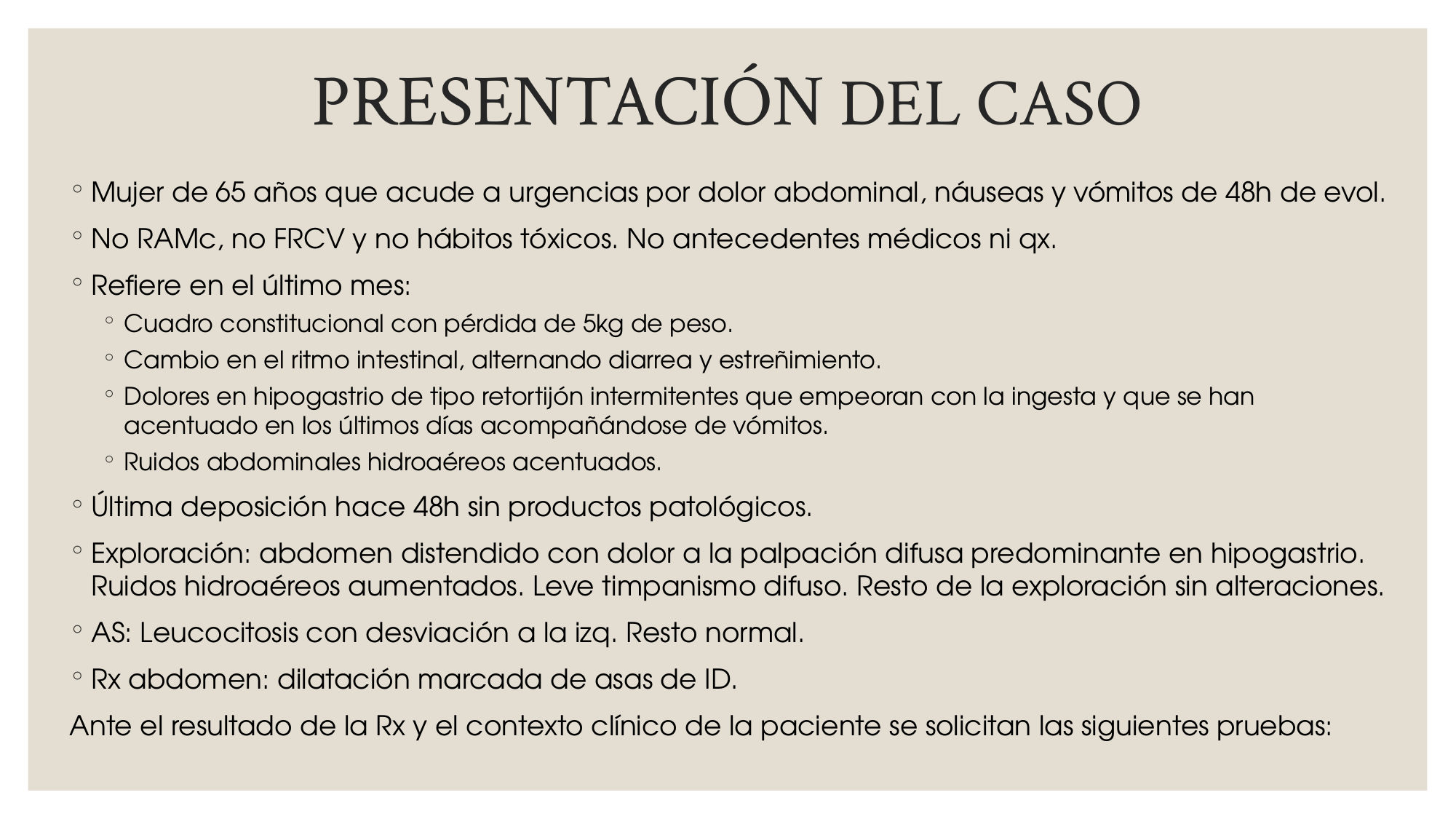

# PRESENTACIÓN DEL CASO
Mujer de 65 años que acude a urgencias por dolor abdominal, náuseas y vómitos de 48h de evol.
No RAMc, no FRCV y no hábitos tóxicos. No antecedentes médicos ni qx.
Refiere en el último mes:
Cuadro constitucional con pérdida de 5kg de peso.
Cambio en el ritmo intestinal, alternando diarrea y estreñimiento.
Dolores en hipogastrio de tipo retortijón intermitentes que empeoran con la ingesta y que se han acentuado en los últimos días acompañándose de vómitos.
Ruidos abdominales hidroaéreos acentuados.
Última deposición hace 48h sin productos patológicos.
Exploración: abdomen distendido con dolor a la palpación difusa predominante en hipogastrio. Ruidos hidroaéreos aumentados. Leve timpanismo difuso. Resto de la exploración sin alteraciones.
AS: Leucocitosis con desviación a la izq. Resto normal.
Rx abdomen: dilatación marcada de asas de ID.
Ante el resultado de la Rx y el contexto clínico de la paciente se solicitan las siguientes pruebas: